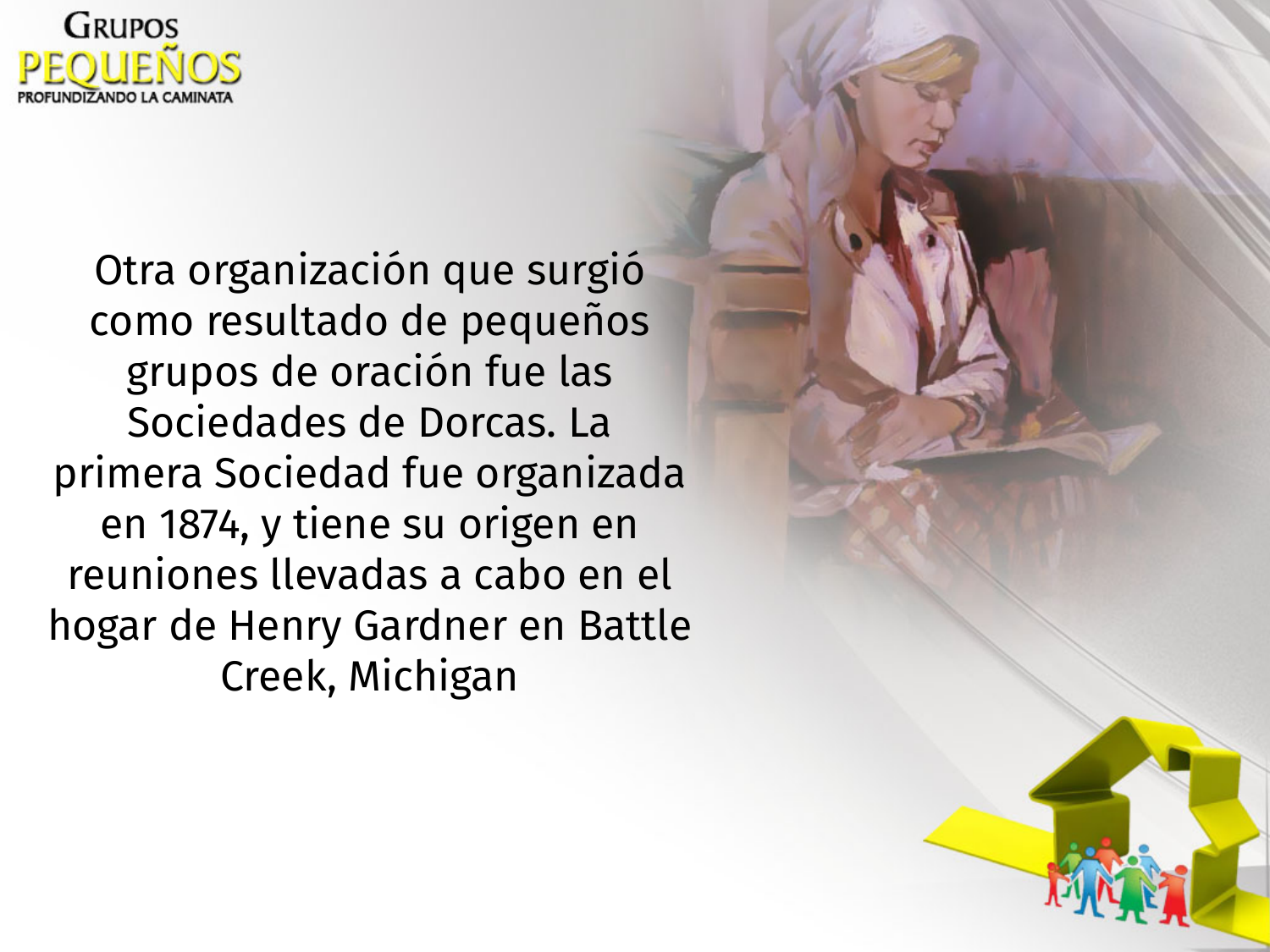

Otra organización que surgió como resultado de pequeños grupos de oración fue las Sociedades de Dorcas. La primera Sociedad fue organizada en 1874, y tiene su origen en reuniones llevadas a cabo en el hogar de Henry Gardner en Battle Creek, Michigan